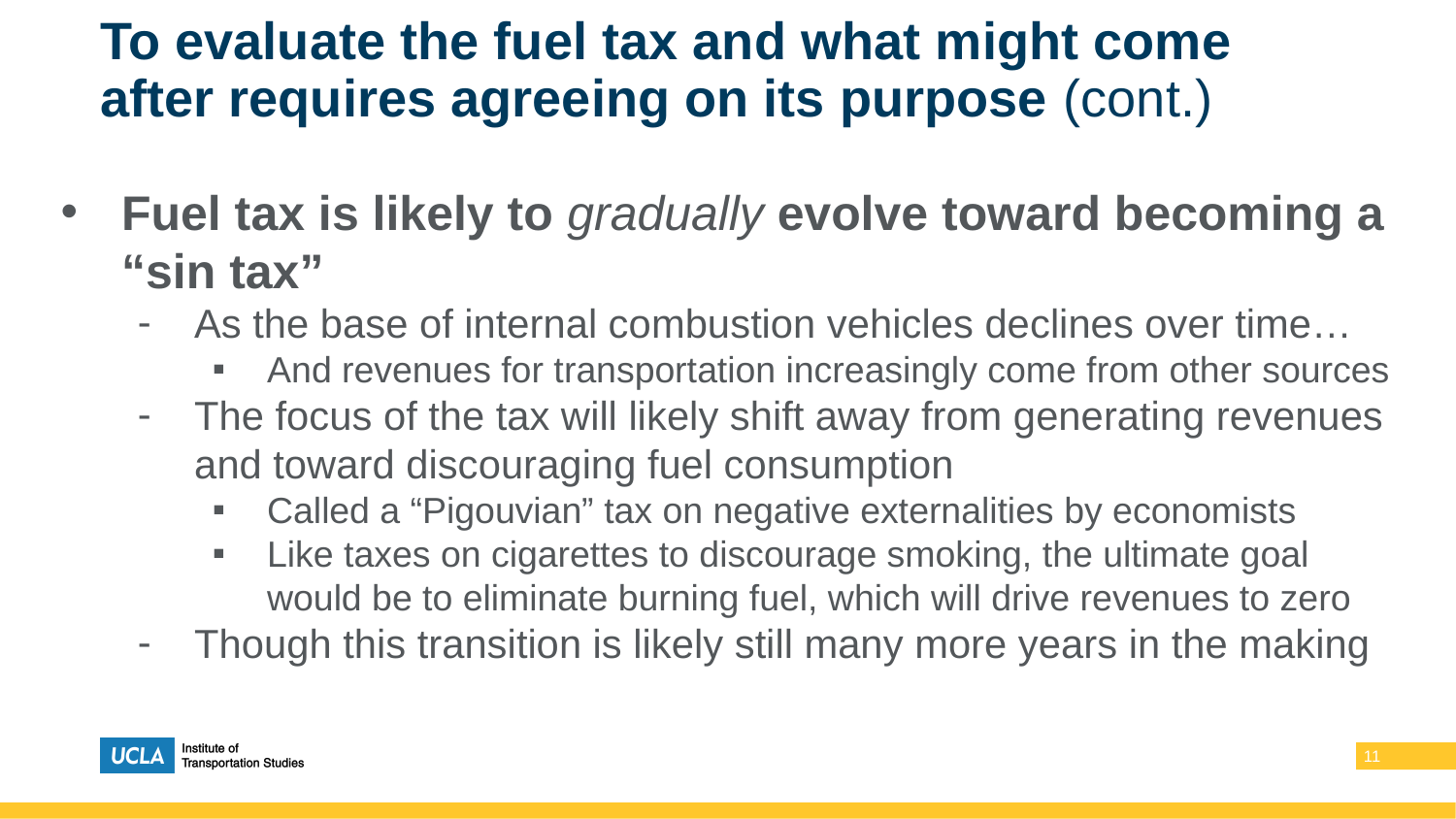

# To evaluate the fuel tax and what might come after requires agreeing on its purpose (cont.)

Fuel tax is likely to gradually evolve toward becoming a “sin tax”
As the base of internal combustion vehicles declines over time…
And revenues for transportation increasingly come from other sources
The focus of the tax will likely shift away from generating revenues and toward discouraging fuel consumption
Called a “Pigouvian” tax on negative externalities by economists
Like taxes on cigarettes to discourage smoking, the ultimate goal would be to eliminate burning fuel, which will drive revenues to zero
Though this transition is likely still many more years in the making
11